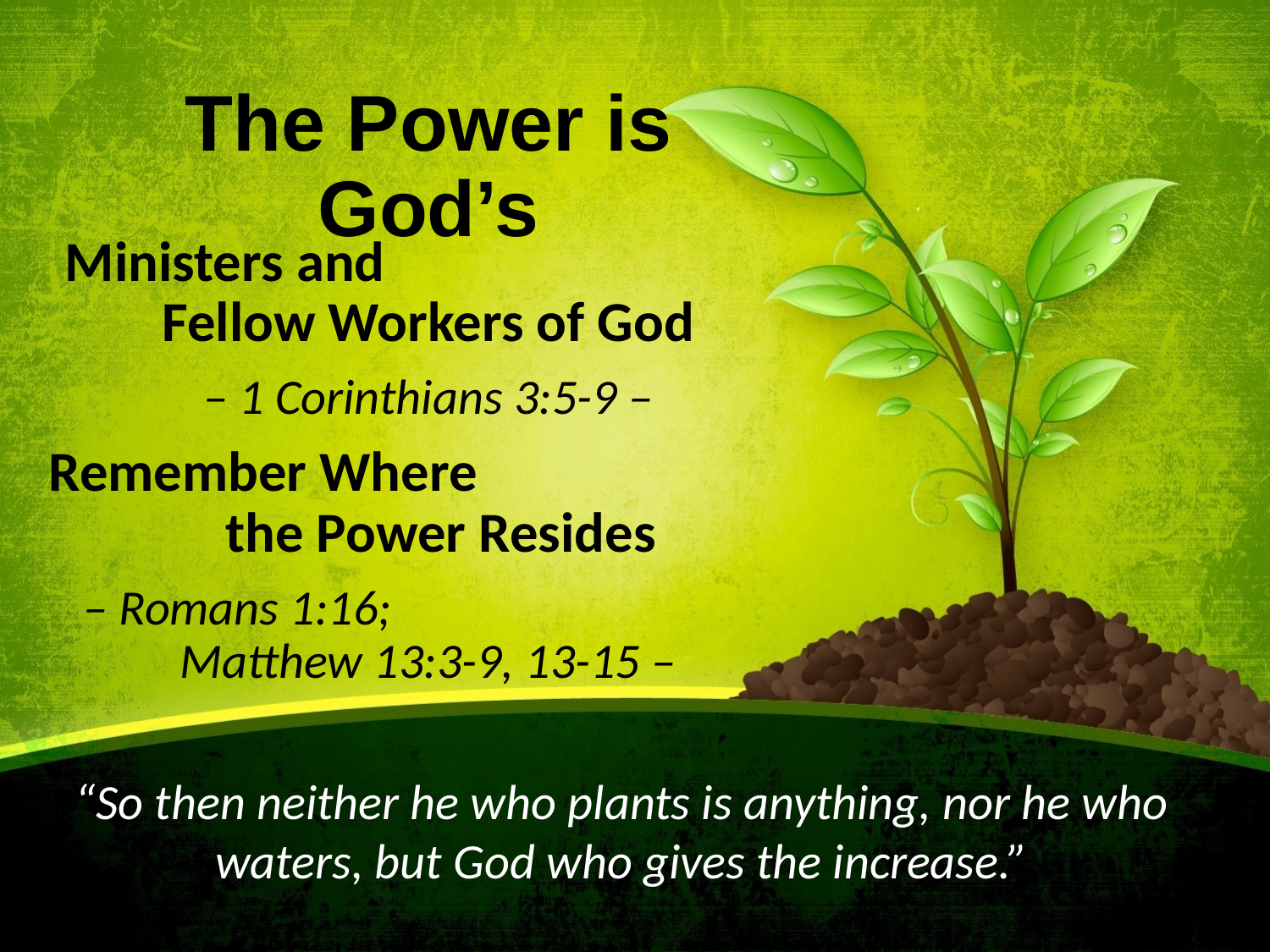

# The Power is God’s
Ministers and                                 Fellow Workers of God
– 1 Corinthians 3:5-9 –
Remember Where                             the Power Resides
– Romans 1:16;                                   Matthew 13:3-9, 13-15 –
“So then neither he who plants is anything, nor he who waters, but God who gives the increase.”